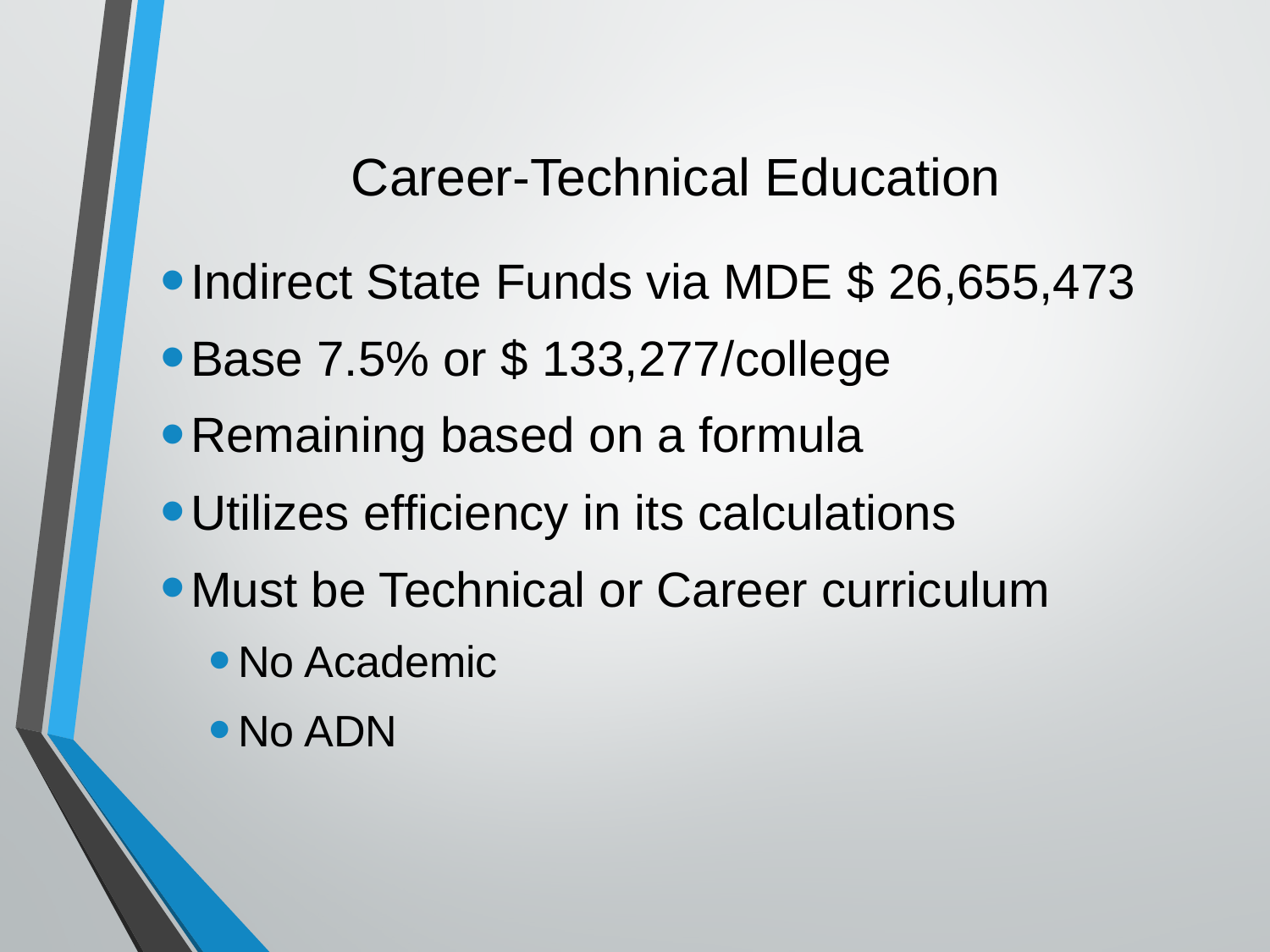

Career-Technical Education
Indirect State Funds via MDE $ 26,655,473
Base 7.5% or $ 133,277/college
Remaining based on a formula
Utilizes efficiency in its calculations
Must be Technical or Career curriculum
No Academic
No ADN